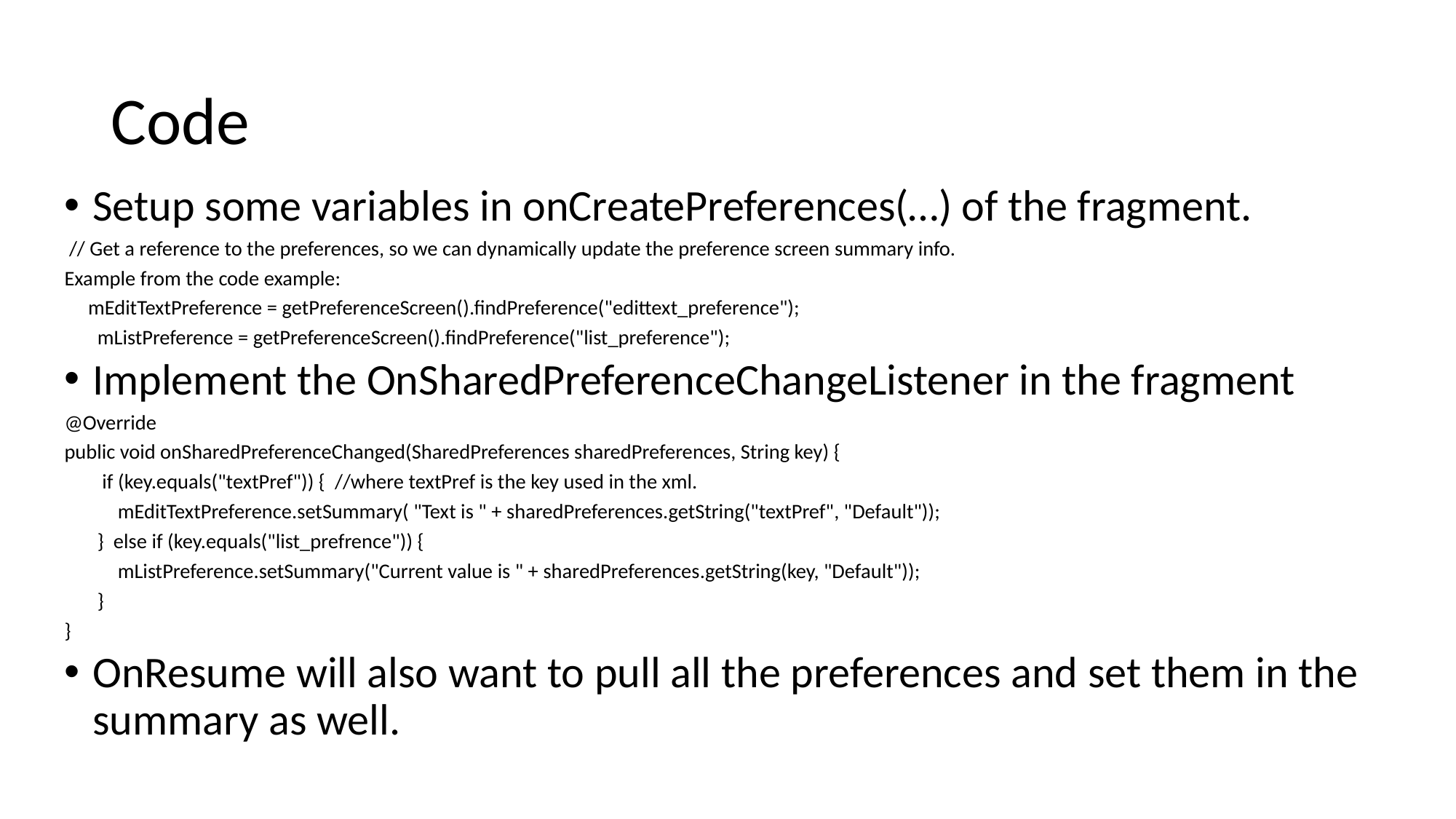

# Code
Setup some variables in onCreatePreferences(…) of the fragment.
 // Get a reference to the preferences, so we can dynamically update the preference screen summary info.
Example from the code example:
     mEditTextPreference = getPreferenceScreen().findPreference("edittext_preference");
       mListPreference = getPreferenceScreen().findPreference("list_preference");
Implement the OnSharedPreferenceChangeListener in the fragment
@Override
public void onSharedPreferenceChanged(SharedPreferences sharedPreferences, String key) {
        if (key.equals("textPref")) {  //where textPref is the key used in the xml.
      	mEditTextPreference.setSummary( "Text is " + sharedPreferences.getString("textPref", "Default"));
       }  else if (key.equals("list_prefrence")) {
       	mListPreference.setSummary("Current value is " + sharedPreferences.getString(key, "Default"));
       }
}
OnResume will also want to pull all the preferences and set them in the summary as well.